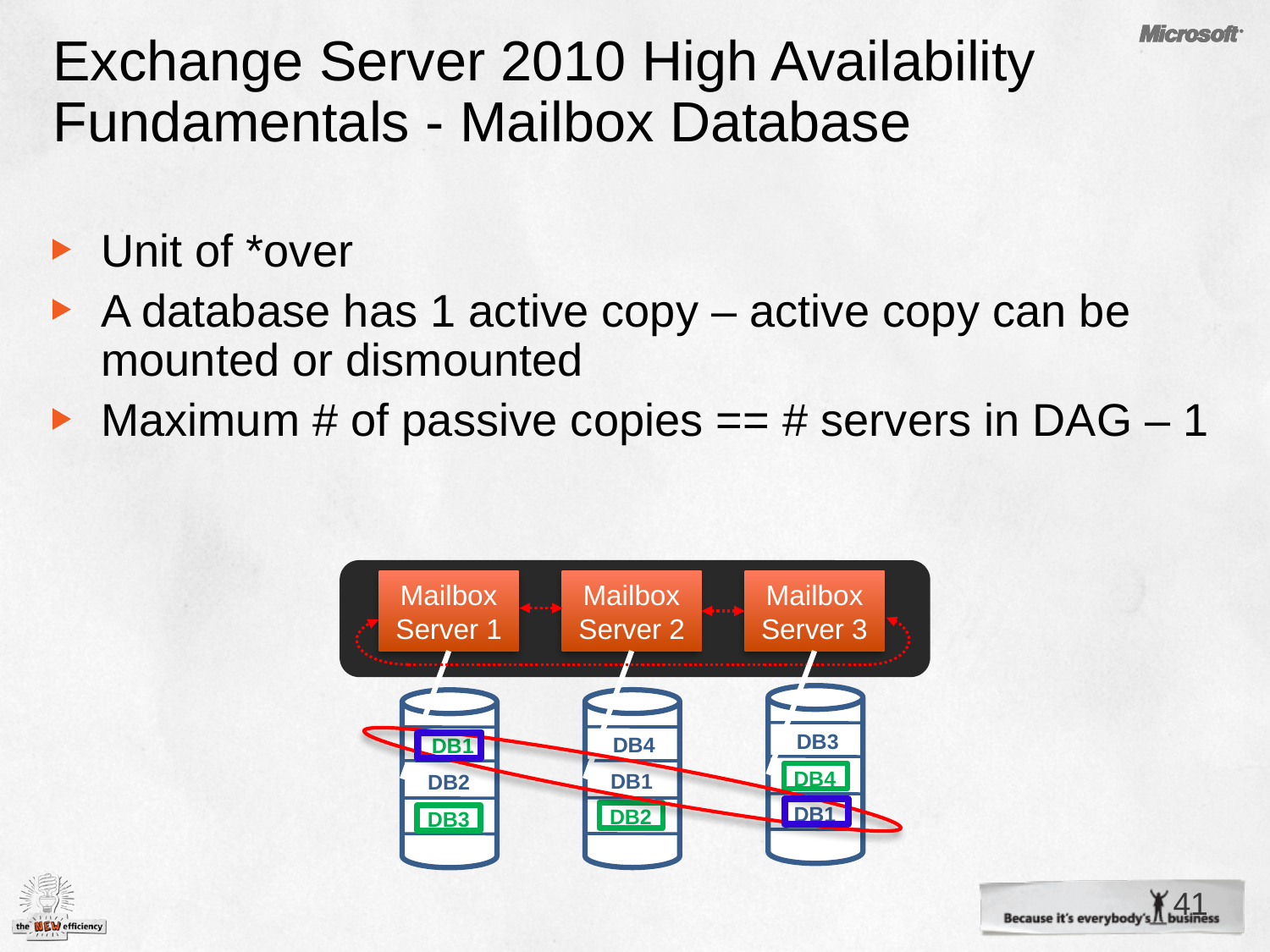

# Exchange Server 2010 High Availability Fundamentals - Mailbox Database
Unit of *over
A database has 1 active copy – active copy can be mounted or dismounted
Maximum # of passive copies == # servers in DAG – 1

Mailbox Server 1
Mailbox Server 2
Mailbox Server 3

DB3
DB4
DB1

DB4

DB1
DB2

DB1
DB2

DB3

41